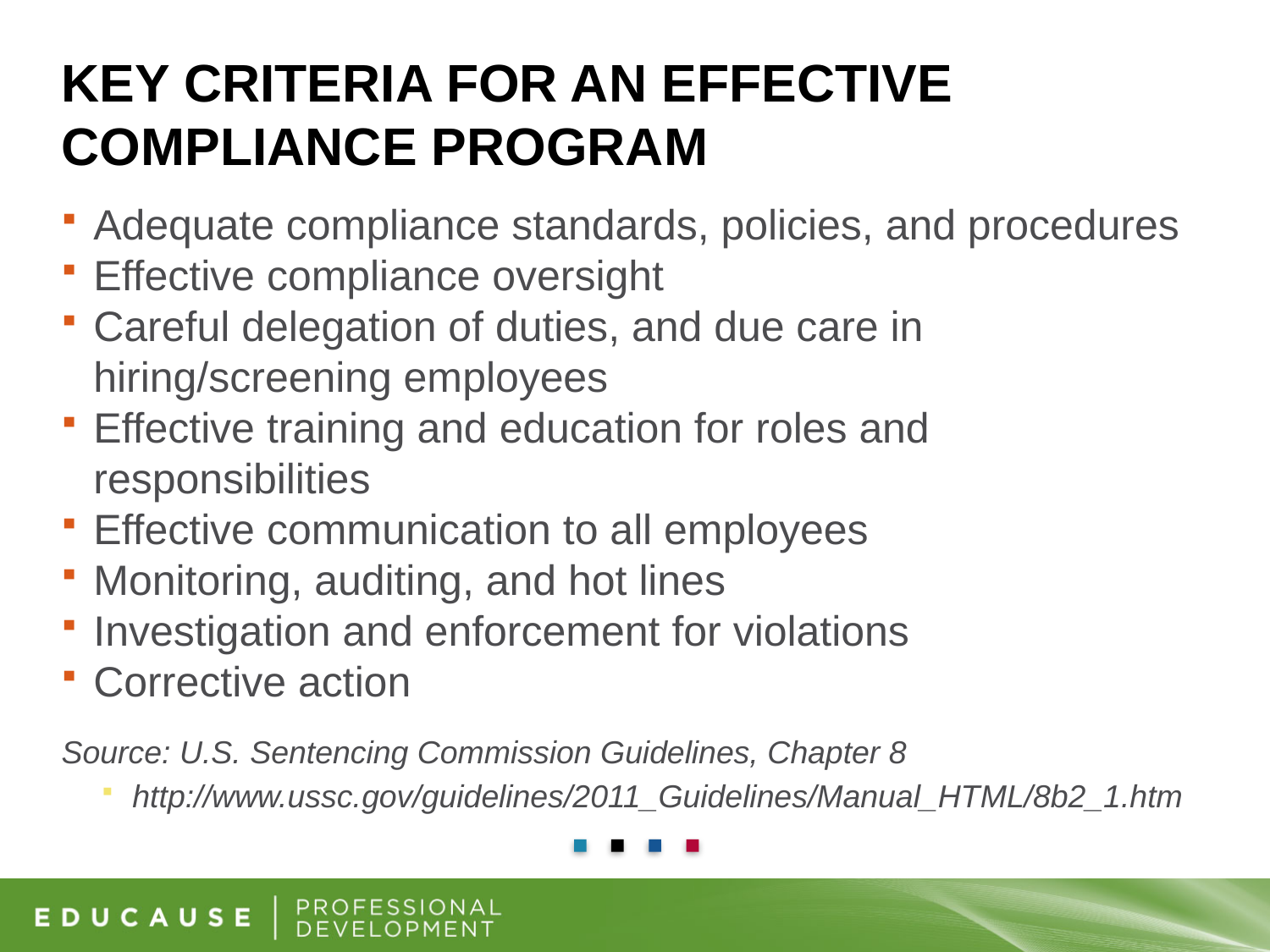

# Key Criteria for an effective compliance program
Adequate compliance standards, policies, and procedures
Effective compliance oversight
Careful delegation of duties, and due care in hiring/screening employees
Effective training and education for roles and responsibilities
Effective communication to all employees
Monitoring, auditing, and hot lines
Investigation and enforcement for violations
Corrective action

Source: U.S. Sentencing Commission Guidelines, Chapter 8
http://www.ussc.gov/guidelines/2011_Guidelines/Manual_HTML/8b2_1.htm